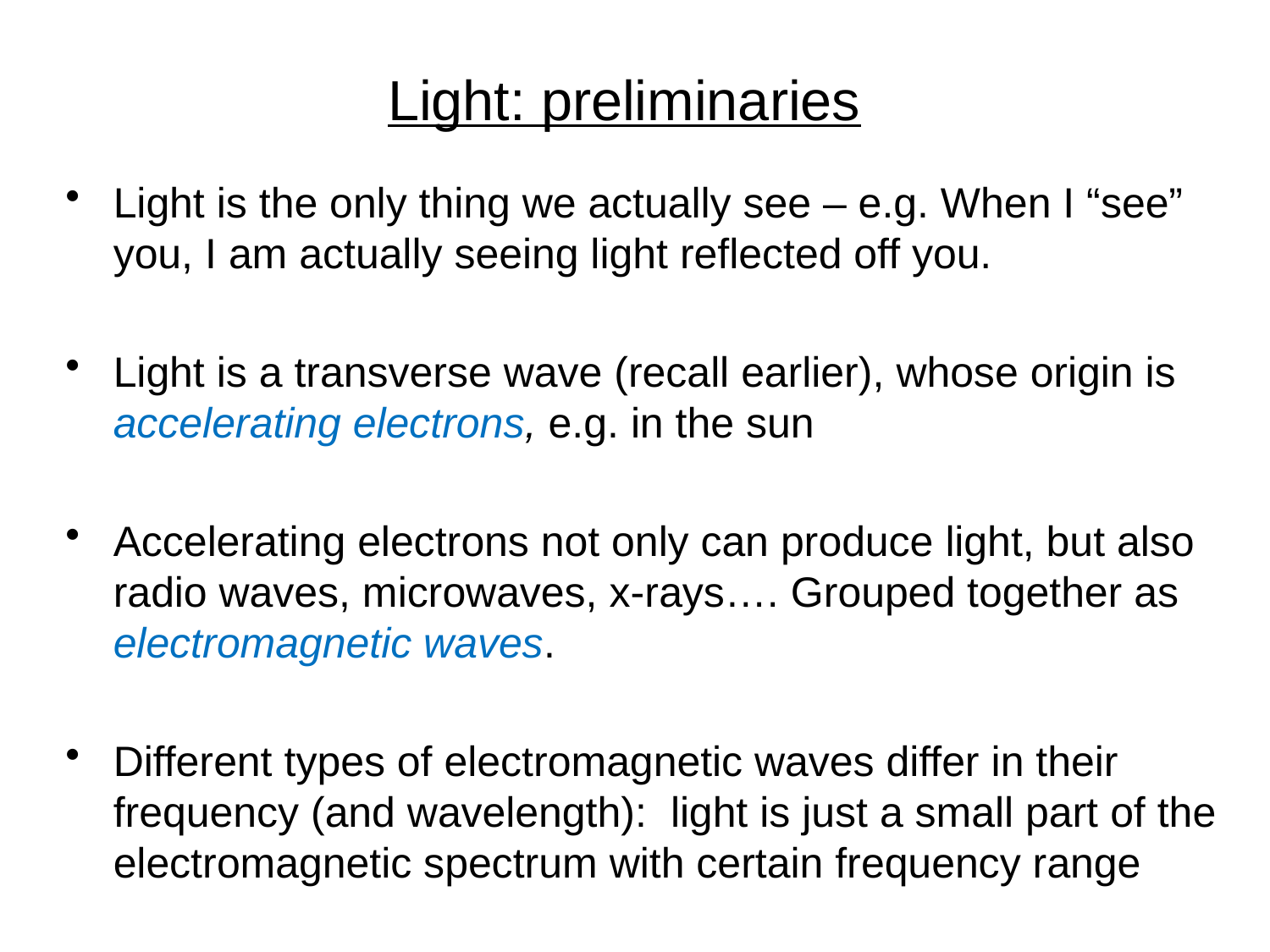

# Light: preliminaries
Light is the only thing we actually see – e.g. When I “see” you, I am actually seeing light reflected off you.

Light is a transverse wave (recall earlier), whose origin is accelerating electrons, e.g. in the sun

Accelerating electrons not only can produce light, but also radio waves, microwaves, x-rays…. Grouped together as electromagnetic waves.

Different types of electromagnetic waves differ in their frequency (and wavelength):  light is just a small part of the electromagnetic spectrum with certain frequency range